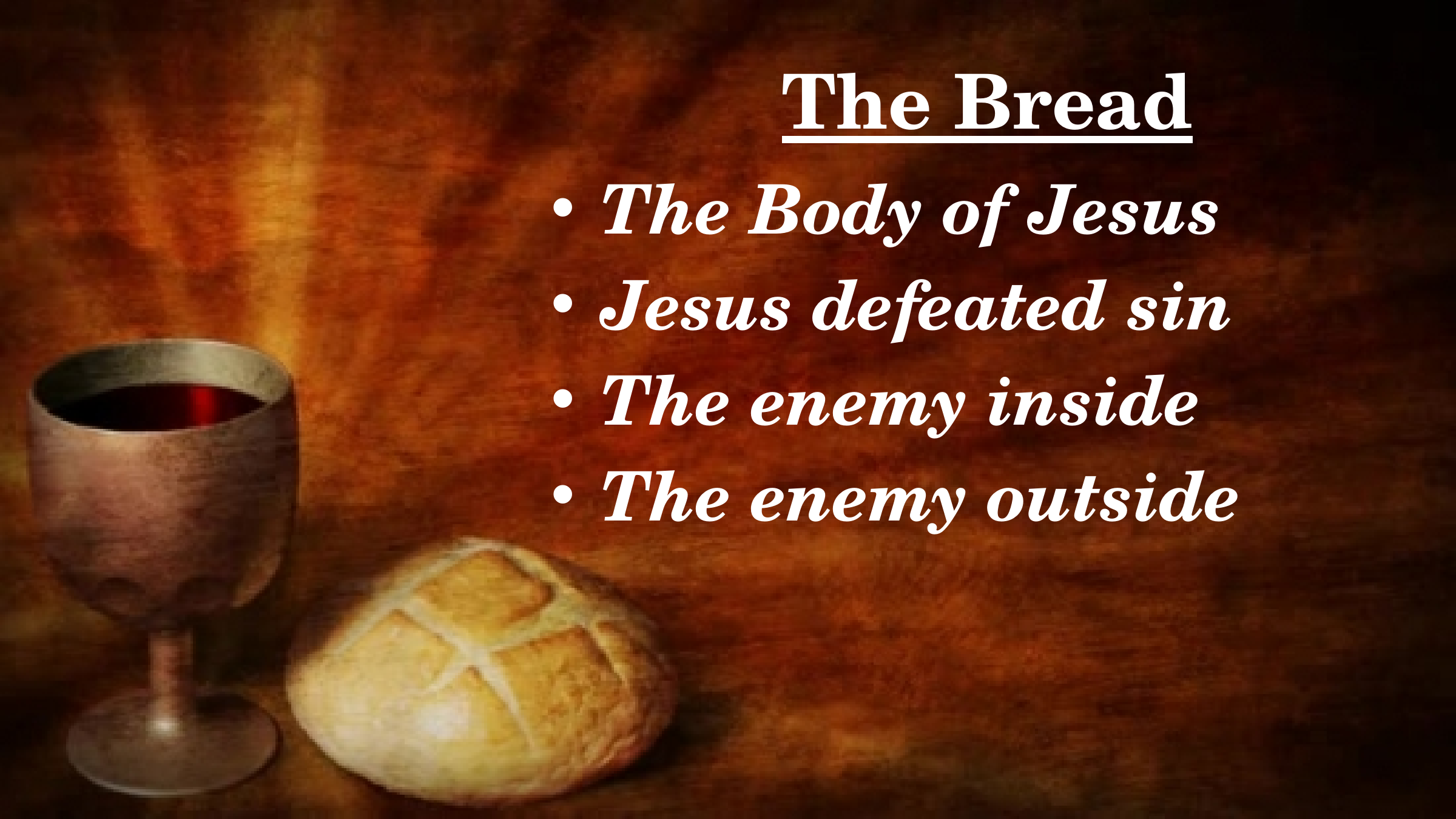

# The Bread
The Body of Jesus
Jesus defeated sin
The enemy inside
The enemy outside